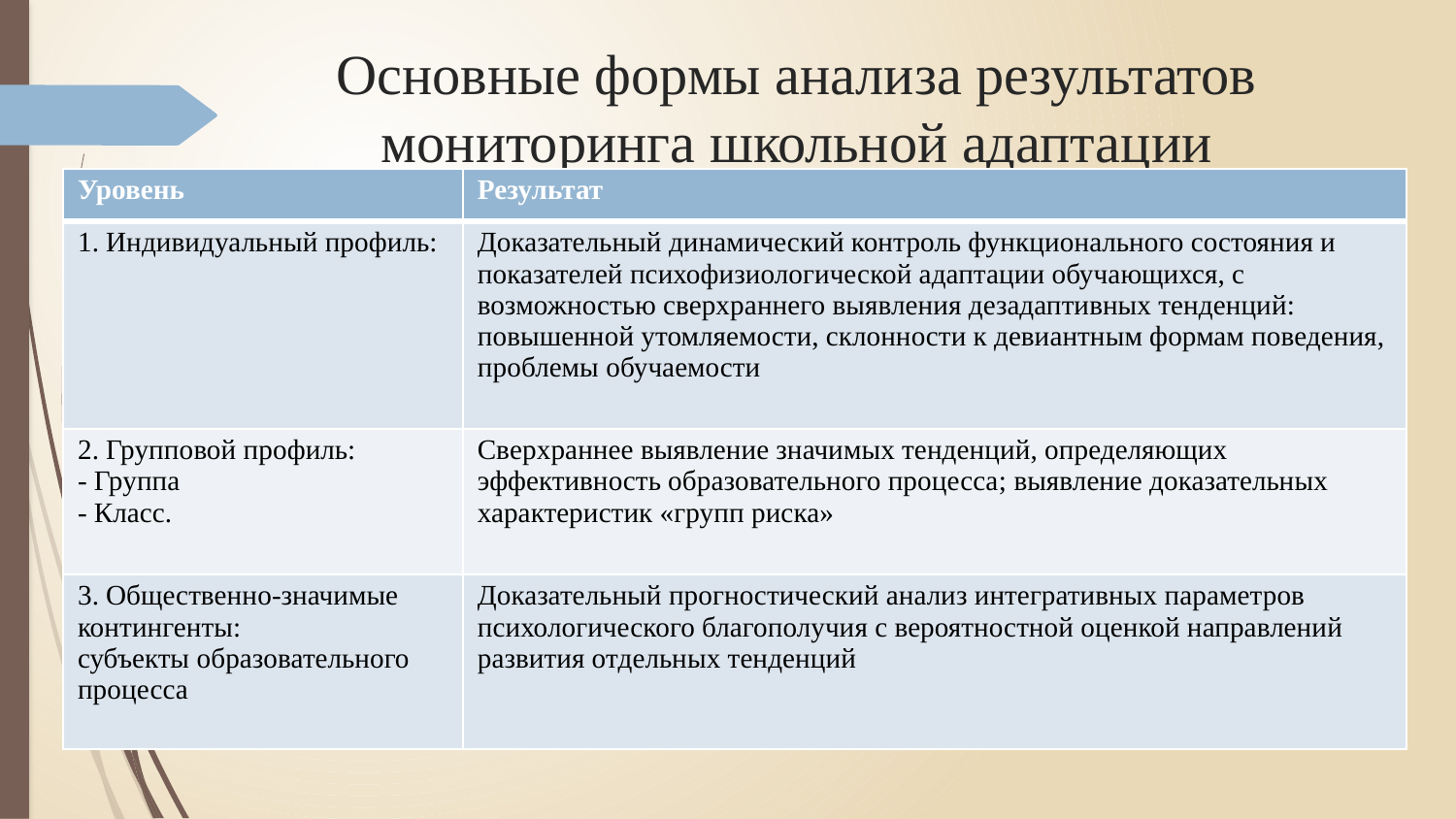

# Основные формы анализа результатов мониторинга школьной адаптации
| Уровень | Результат |
| --- | --- |
| 1. Индивидуальный профиль: | Доказательный динамический контроль функционального состояния и показателей психофизиологической адаптации обучающихся, с возможностью сверхраннего выявления дезадаптивных тенденций: повышенной утомляемости, склонности к девиантным формам поведения, проблемы обучаемости |
| 2. Групповой профиль: - Группа - Класс. | Сверхраннее выявление значимых тенденций, определяющих эффективность образовательного процесса; выявление доказательных характеристик «групп риска» |
| 3. Общественно-значимые контингенты: субъекты образовательного процесса | Доказательный прогностический анализ интегративных параметров психологического благополучия с вероятностной оценкой направлений развития отдельных тенденций |